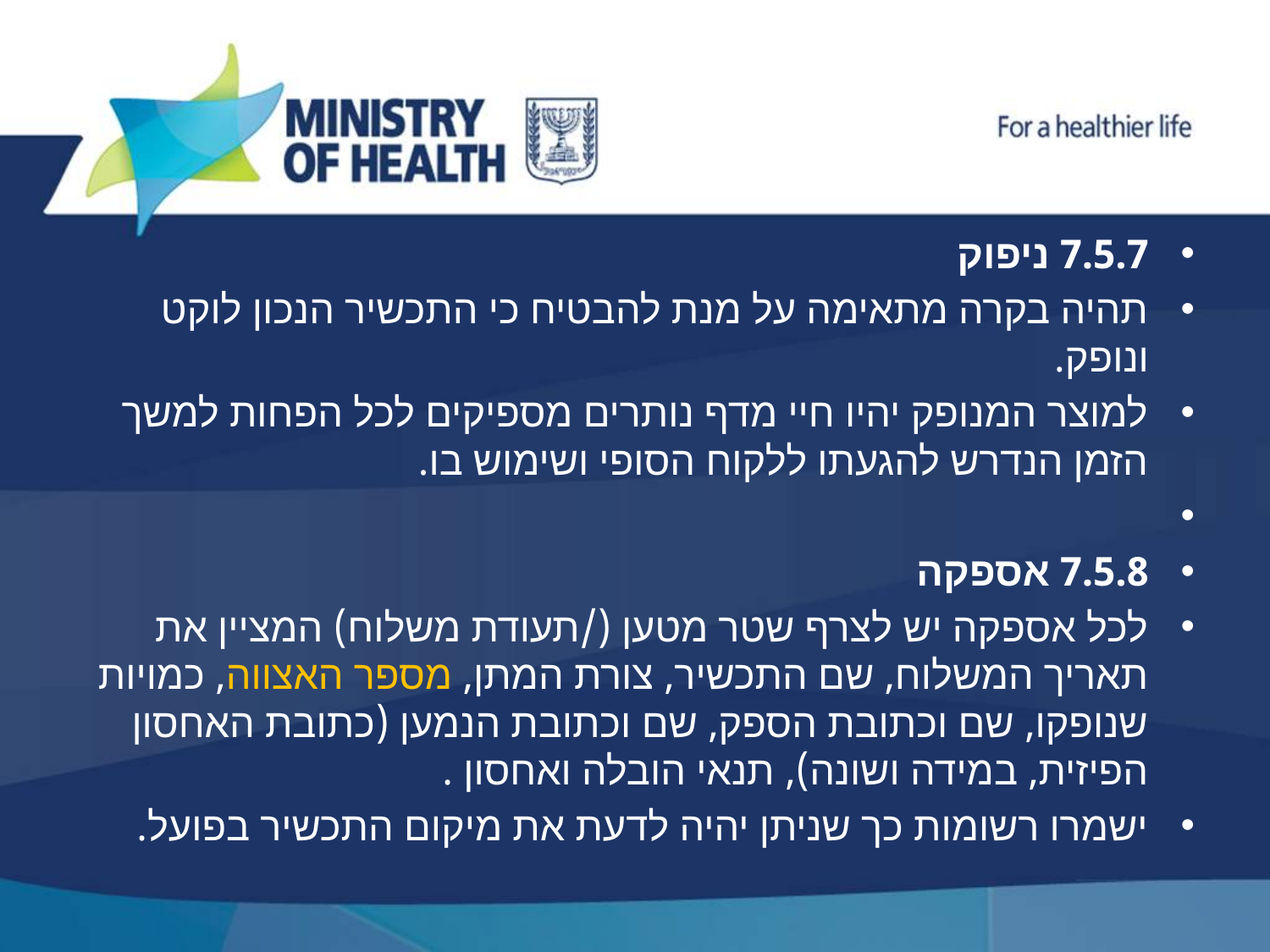

7.5.7 ניפוק
תהיה בקרה מתאימה על מנת להבטיח כי התכשיר הנכון לוקט ונופק.
למוצר המנופק יהיו חיי מדף נותרים מספיקים לכל הפחות למשך הזמן הנדרש להגעתו ללקוח הסופי ושימוש בו.

7.5.8 אספקה
לכל אספקה יש לצרף שטר מטען (/תעודת משלוח) המציין את תאריך המשלוח, שם התכשיר, צורת המתן, מספר האצווה, כמויות שנופקו, שם וכתובת הספק, שם וכתובת הנמען (כתובת האחסון הפיזית, במידה ושונה), תנאי הובלה ואחסון .
ישמרו רשומות כך שניתן יהיה לדעת את מיקום התכשיר בפועל.